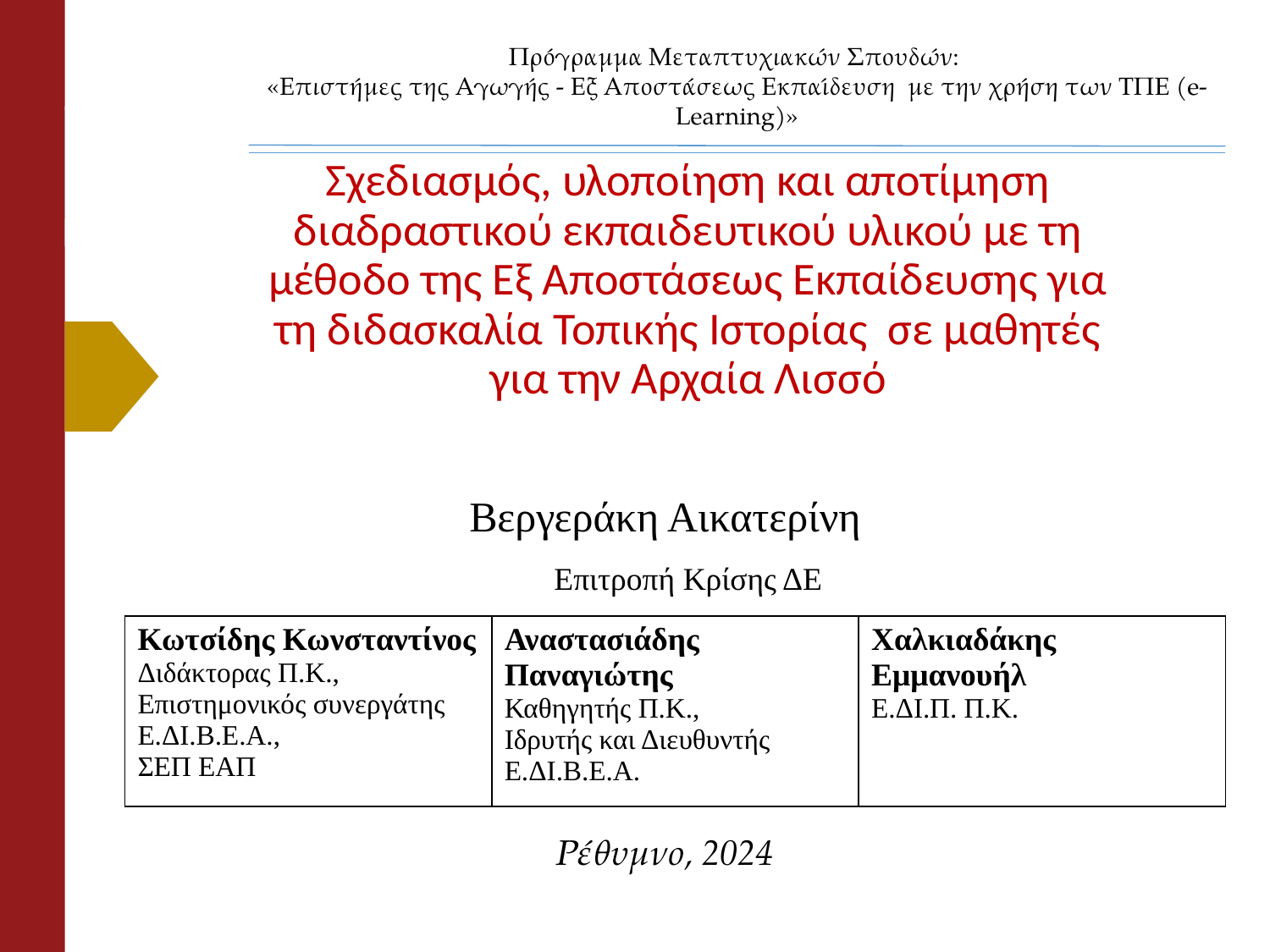

Πρόγραμμα Μεταπτυχιακών Σπουδών:
«Επιστήμες της Αγωγής - Εξ Αποστάσεως Εκπαίδευση  με την χρήση των ΤΠΕ (e-Learning)»
# Σχεδιασμός, υλοποίηση και αποτίμηση διαδραστικού εκπαιδευτικού υλικού με τη μέθοδο της Εξ Αποστάσεως Εκπαίδευσης για τη διδασκαλία Τοπικής Ιστορίας  σε μαθητές για την Αρχαία Λισσό
Βεργεράκη Αικατερίνη
Επιτροπή Κρίσης ΔΕ
| Κωτσίδης Κωνσταντίνος Διδάκτορας Π.Κ., Επιστημονικός συνεργάτης Ε.ΔΙ.Β.Ε.Α., ΣΕΠ ΕΑΠ | Αναστασιάδης Παναγιώτης Καθηγητής Π.Κ., Ιδρυτής και Διευθυντής Ε.ΔΙ.Β.Ε.Α. | Χαλκιαδάκης Εμμανουήλ Ε.ΔΙ.Π. Π.Κ. |
| --- | --- | --- |
Ρέθυμνο, 2024